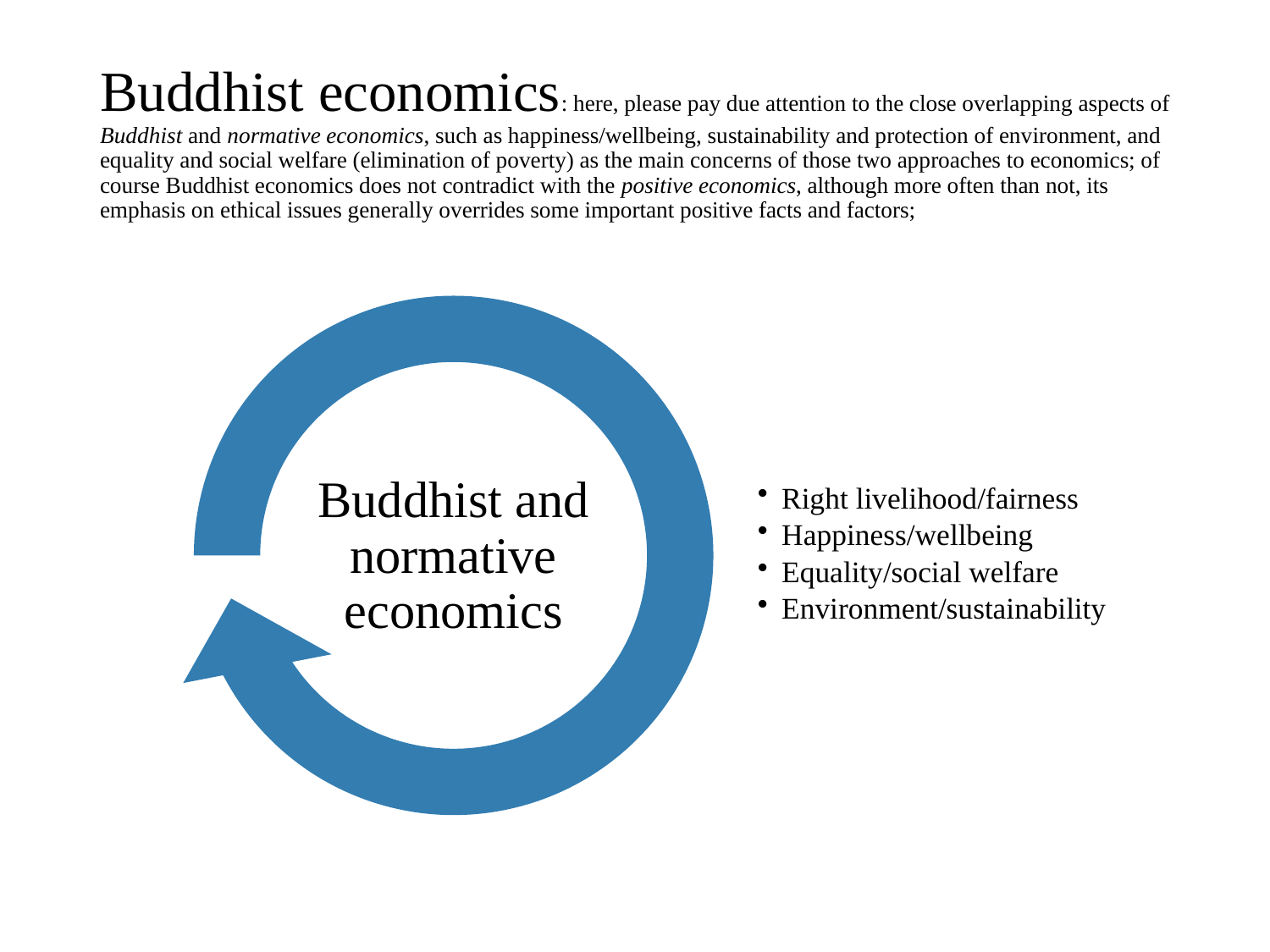

# Buddhist economics: here, please pay due attention to the close overlapping aspects of Buddhist and normative economics, such as happiness/wellbeing, sustainability and protection of environment, and equality and social welfare (elimination of poverty) as the main concerns of those two approaches to economics; of course Buddhist economics does not contradict with the positive economics, although more often than not, its emphasis on ethical issues generally overrides some important positive facts and factors;
Right livelihood/fairness
Happiness/wellbeing
Equality/social welfare
Environment/sustainability
Buddhist and normative economics